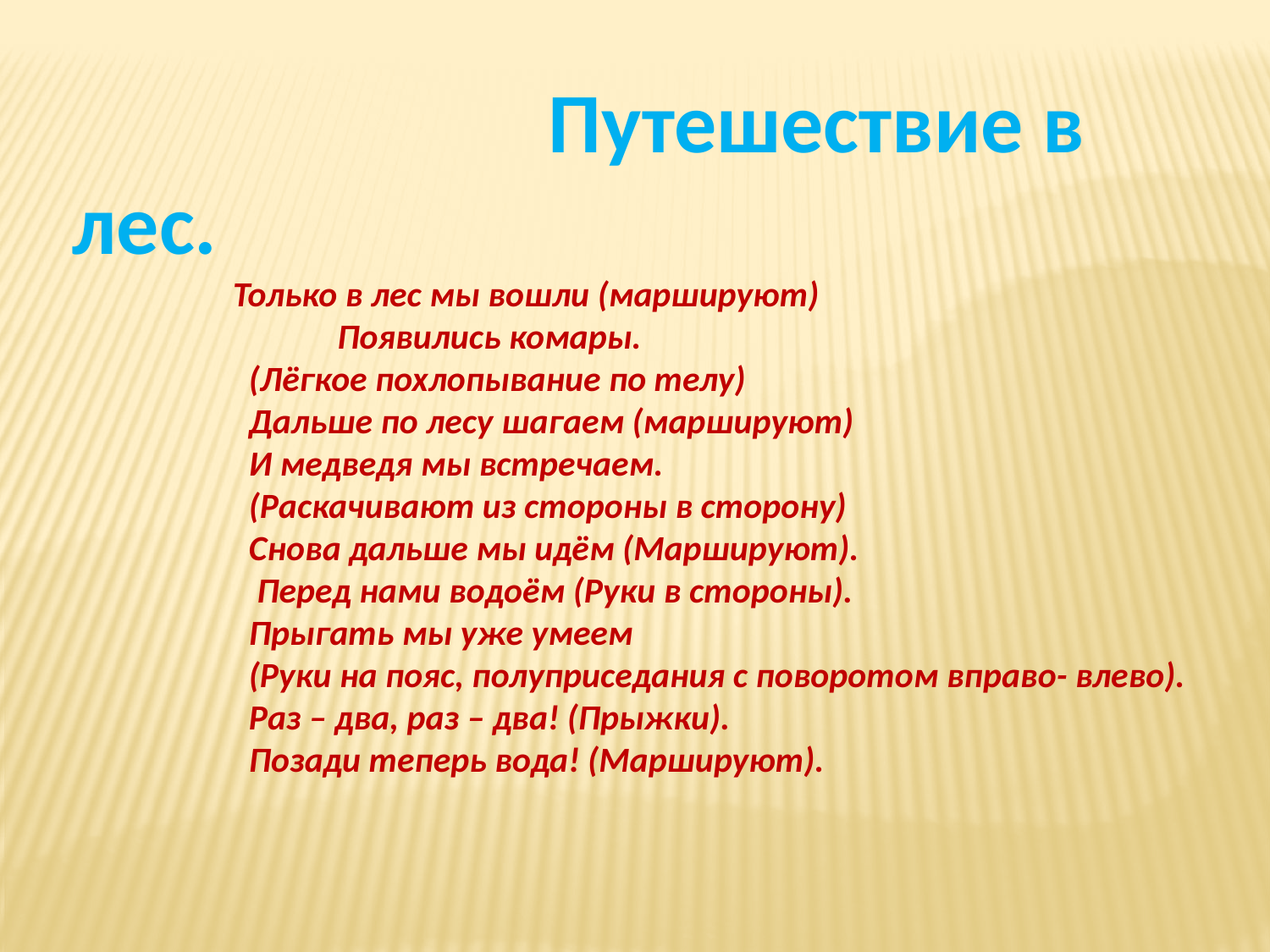

Путешествие в лес.
                    Только в лес мы вошли (маршируют)
                                 Появились комары.
                      (Лёгкое похлопывание по телу)
                      Дальше по лесу шагаем (маршируют)
                      И медведя мы встречаем.
                      (Раскачивают из стороны в сторону)
                      Снова дальше мы идём (Маршируют).
                       Перед нами водоём (Руки в стороны).
                      Прыгать мы уже умеем
                      (Руки на пояс, полуприседания с поворотом вправо- влево).
                      Раз – два, раз – два! (Прыжки).
                      Позади теперь вода! (Маршируют).